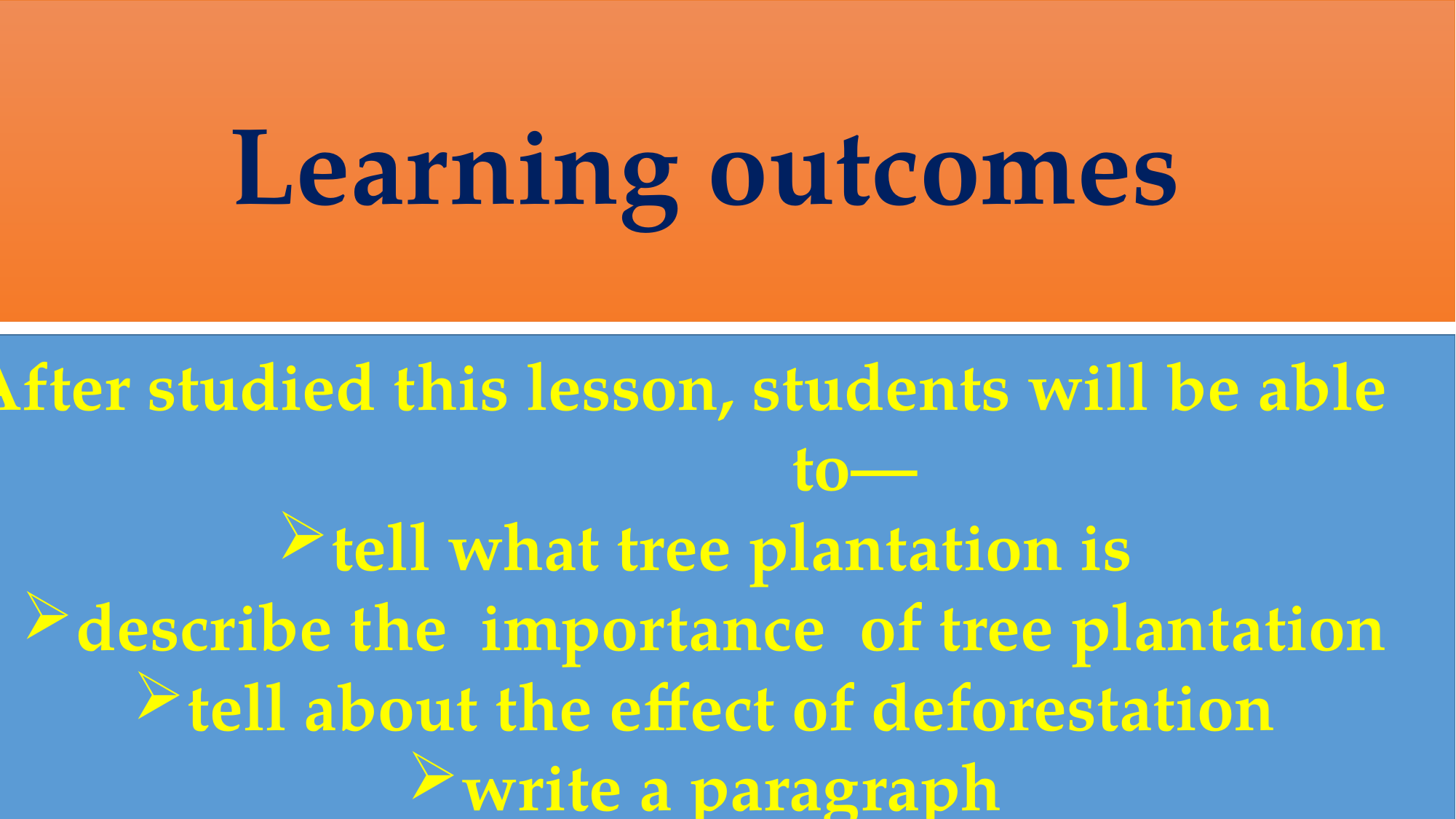

Learning outcomes
After studied this lesson, students will be able                      to—
tell what tree plantation is
describe the  importance  of tree plantation
tell about the effect of deforestation
write a paragraph